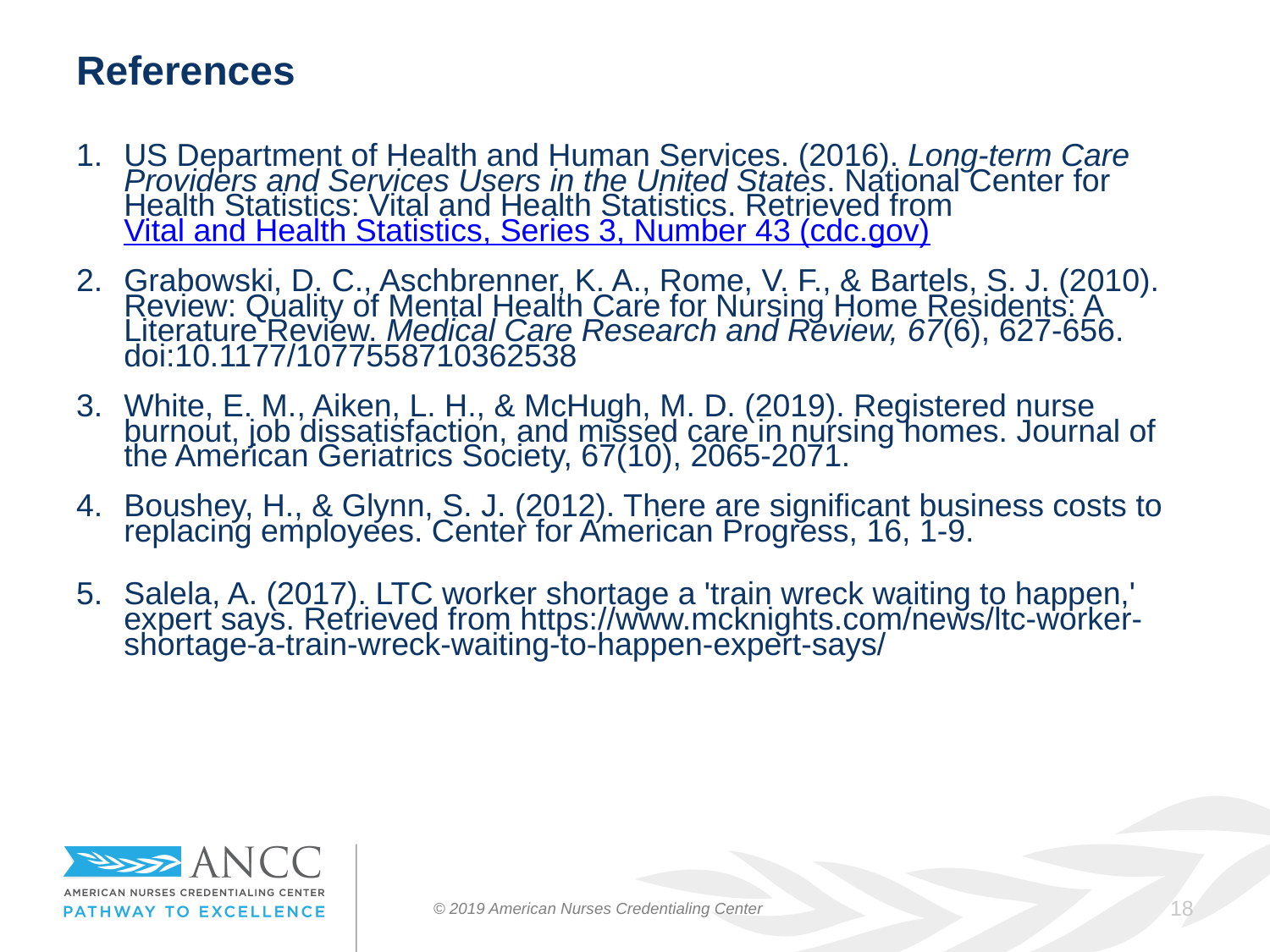

# References

US Department of Health and Human Services. (2016). Long-term Care Providers and Services Users in the United States. National Center for Health Statistics: Vital and Health Statistics. Retrieved from Vital and Health Statistics, Series 3, Number 43 (cdc.gov)

Grabowski, D. C., Aschbrenner, K. A., Rome, V. F., & Bartels, S. J. (2010). Review: Quality of Mental Health Care for Nursing Home Residents: A Literature Review. Medical Care Research and Review, 67(6), 627-656. doi:10.1177/1077558710362538

White, E. M., Aiken, L. H., & McHugh, M. D. (2019). Registered nurse burnout, job dissatisfaction, and missed care in nursing homes. Journal of the American Geriatrics Society, 67(10), 2065-2071.

Boushey, H., & Glynn, S. J. (2012). There are significant business costs to replacing employees. Center for American Progress, 16, 1-9.

Salela, A. (2017). LTC worker shortage a 'train wreck waiting to happen,' expert says. Retrieved from https://www.mcknights.com/news/ltc-worker-shortage-a-train-wreck-waiting-to-happen-expert-says/

© 2019 American Nurses Credentialing Center
18